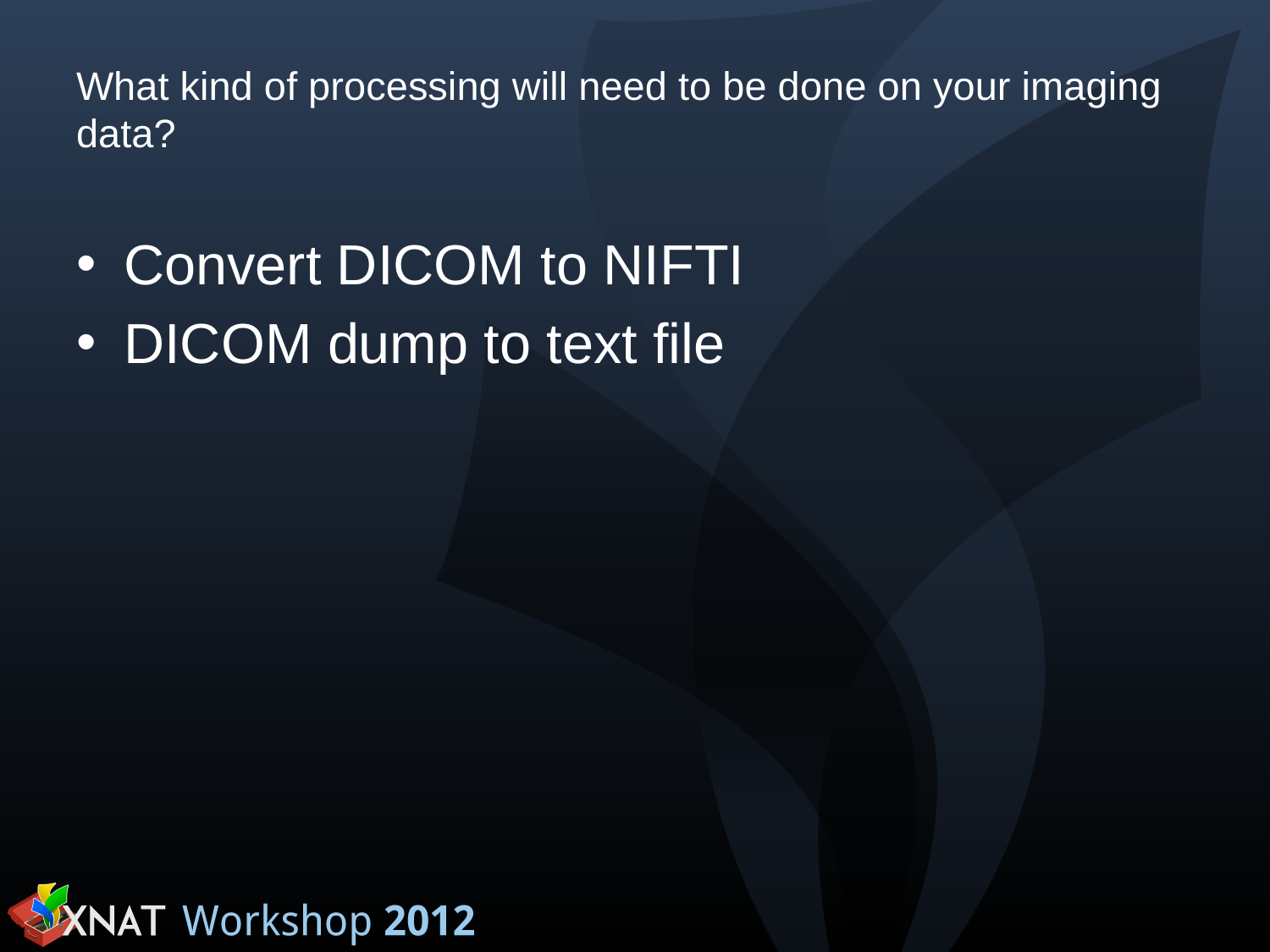

# What kind of processing will need to be done on your imaging data?
Convert DICOM to NIFTI
DICOM dump to text file